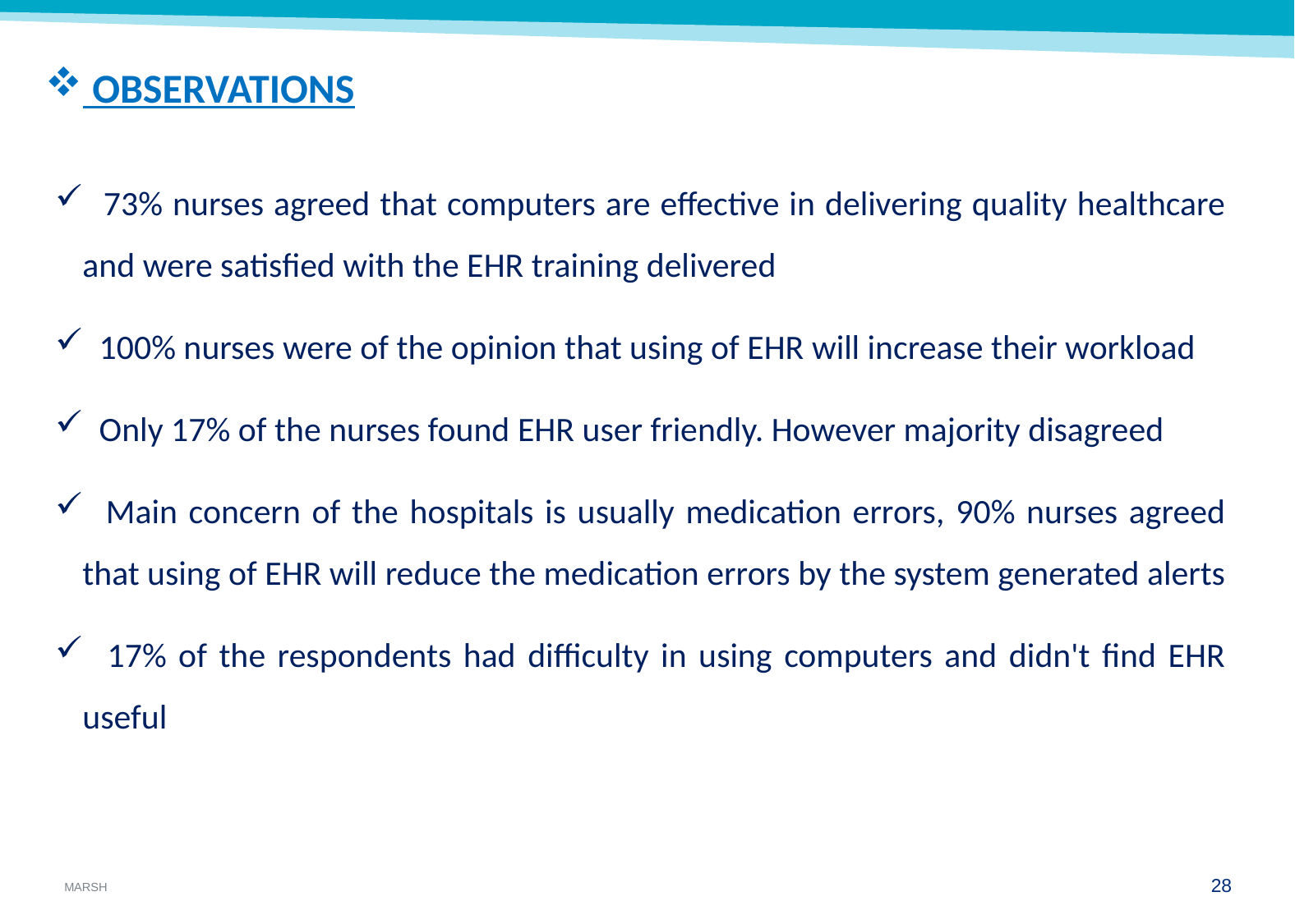

# OBSERVATIONS
  73% nurses agreed that computers are effective in delivering quality healthcare and were satisfied with the EHR training delivered
  100% nurses were of the opinion that using of EHR will increase their workload
  Only 17% of the nurses found EHR user friendly. However majority disagreed
  Main concern of the hospitals is usually medication errors, 90% nurses agreed that using of EHR will reduce the medication errors by the system generated alerts
  17% of the respondents had difficulty in using computers and didn't find EHR useful

28